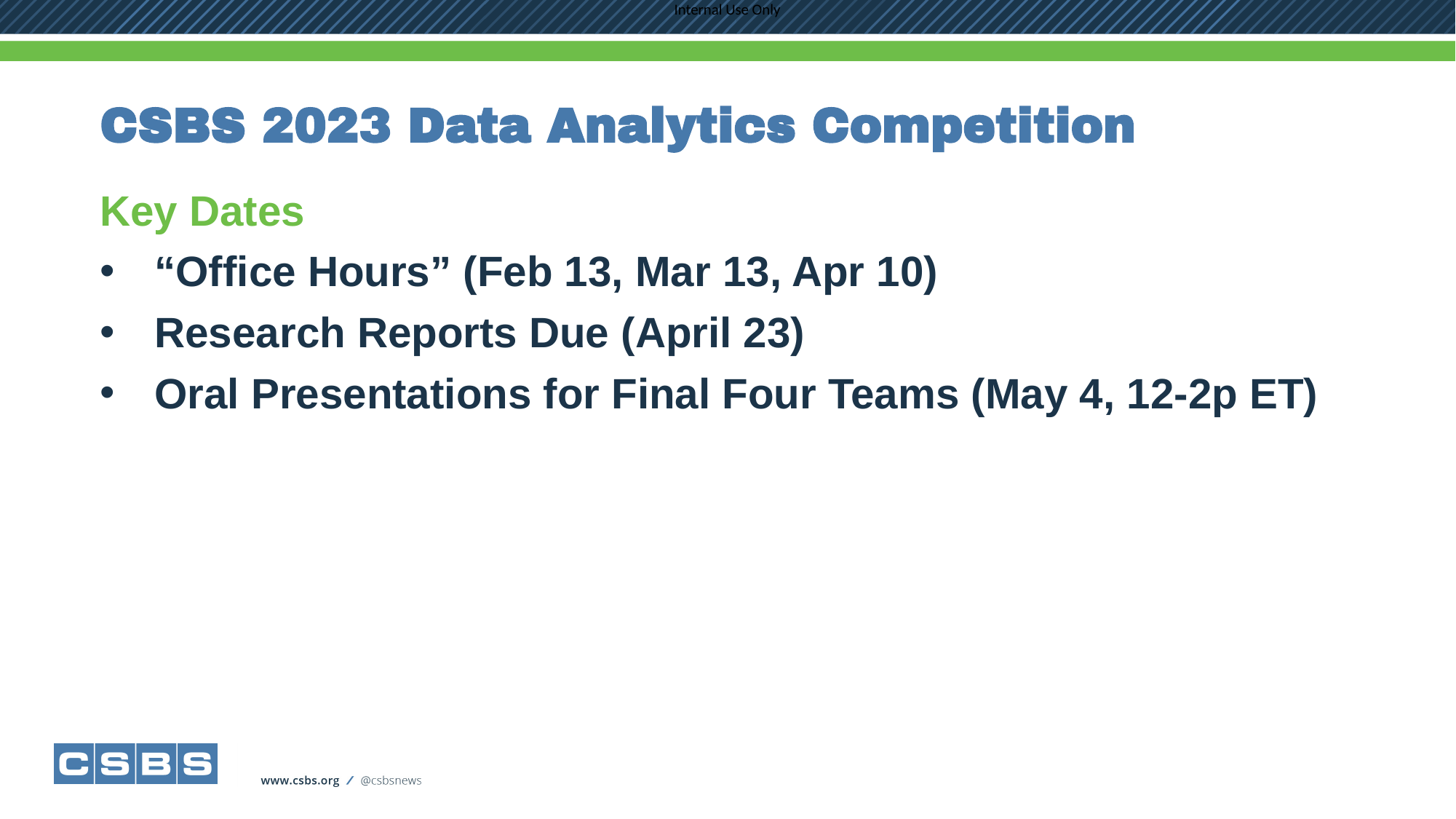

# CSBS 2023 Data Analytics Competition
Key Dates
“Office Hours” (Feb 13, Mar 13, Apr 10)
Research Reports Due (April 23)
Oral Presentations for Final Four Teams (May 4, 12-2p ET)